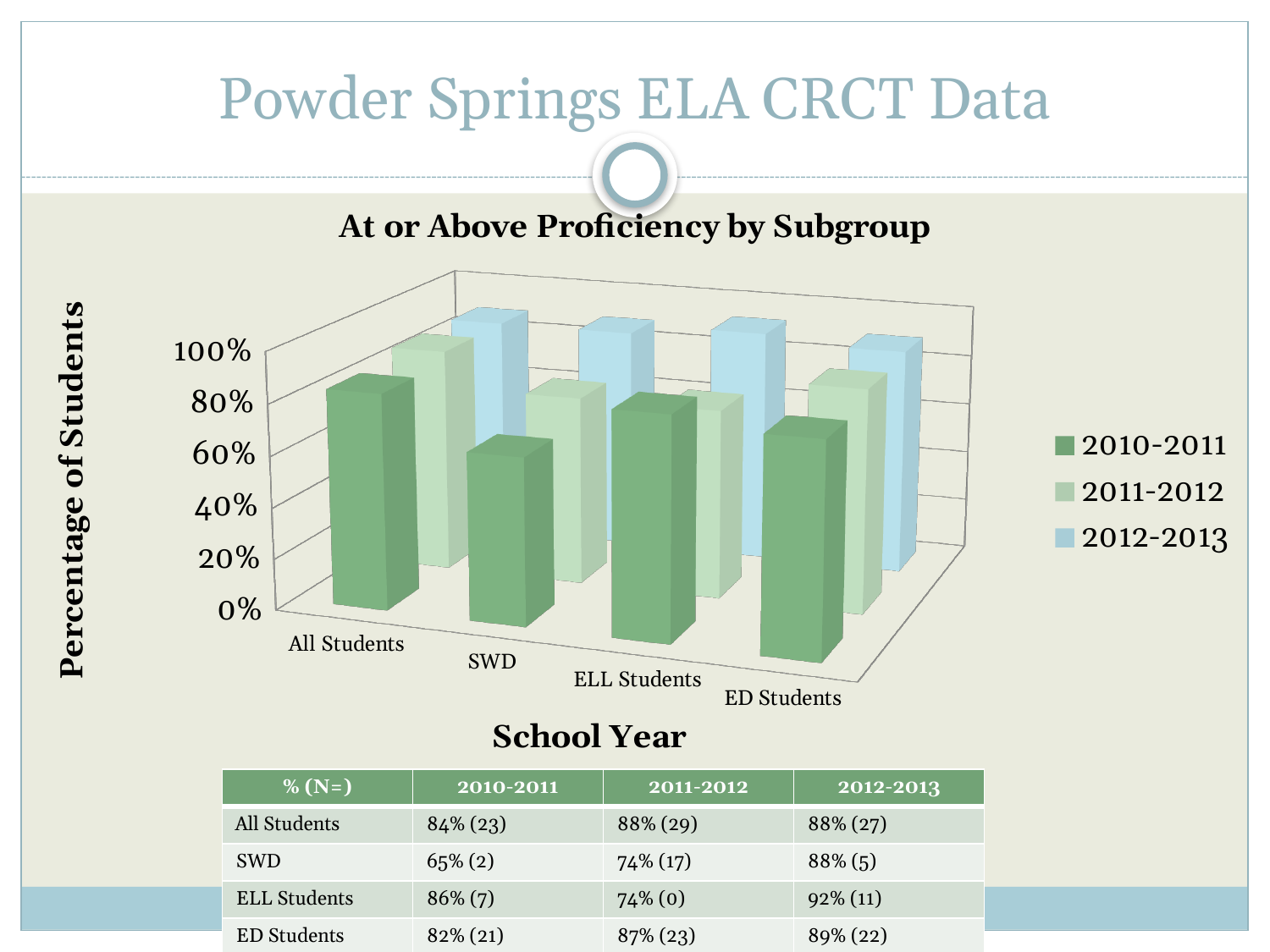

# Powder Springs ELA CRCT Data

[unsupported chart]

| % (N=) | 2010-2011 | 2011-2012 | 2012-2013 |
| --- | --- | --- | --- |
| All Students | 84% (23) | 88% (29) | 88% (27) |
| SWD | 65% (2) | 74% (17) | 88% (5) |
| ELL Students | 86% (7) | 74% (0) | 92% (11) |
| ED Students | 82% (21) | 87% (23) | 89% (22) |